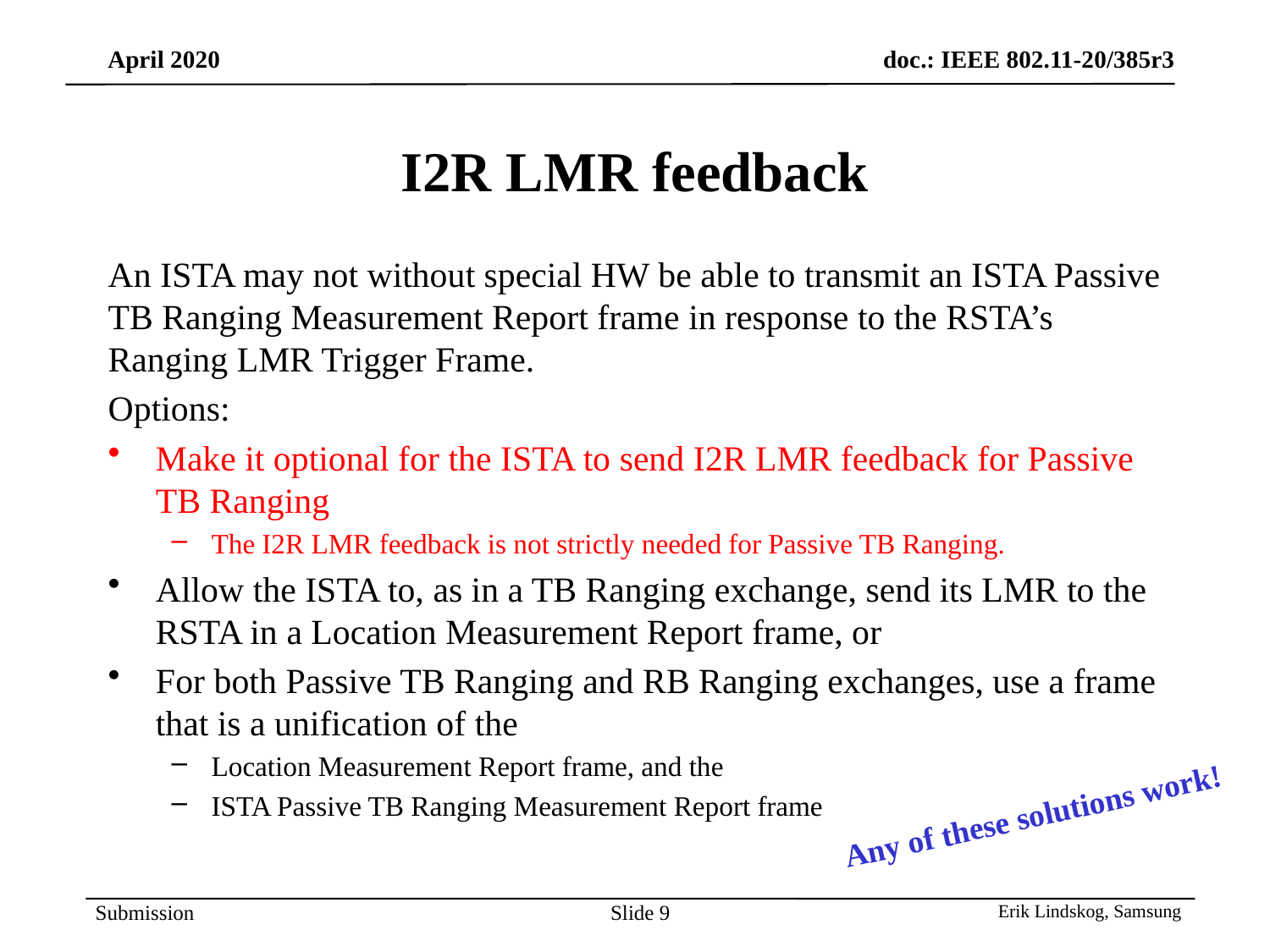

# I2R LMR feedback
An ISTA may not without special HW be able to transmit an ISTA Passive TB Ranging Measurement Report frame in response to the RSTA’s Ranging LMR Trigger Frame.
Options:
Make it optional for the ISTA to send I2R LMR feedback for Passive TB Ranging
The I2R LMR feedback is not strictly needed for Passive TB Ranging.
Allow the ISTA to, as in a TB Ranging exchange, send its LMR to the RSTA in a Location Measurement Report frame, or
For both Passive TB Ranging and RB Ranging exchanges, use a frame that is a unification of the
Location Measurement Report frame, and the
ISTA Passive TB Ranging Measurement Report frame
Any of these solutions work!
Slide 9
Erik Lindskog, Samsung